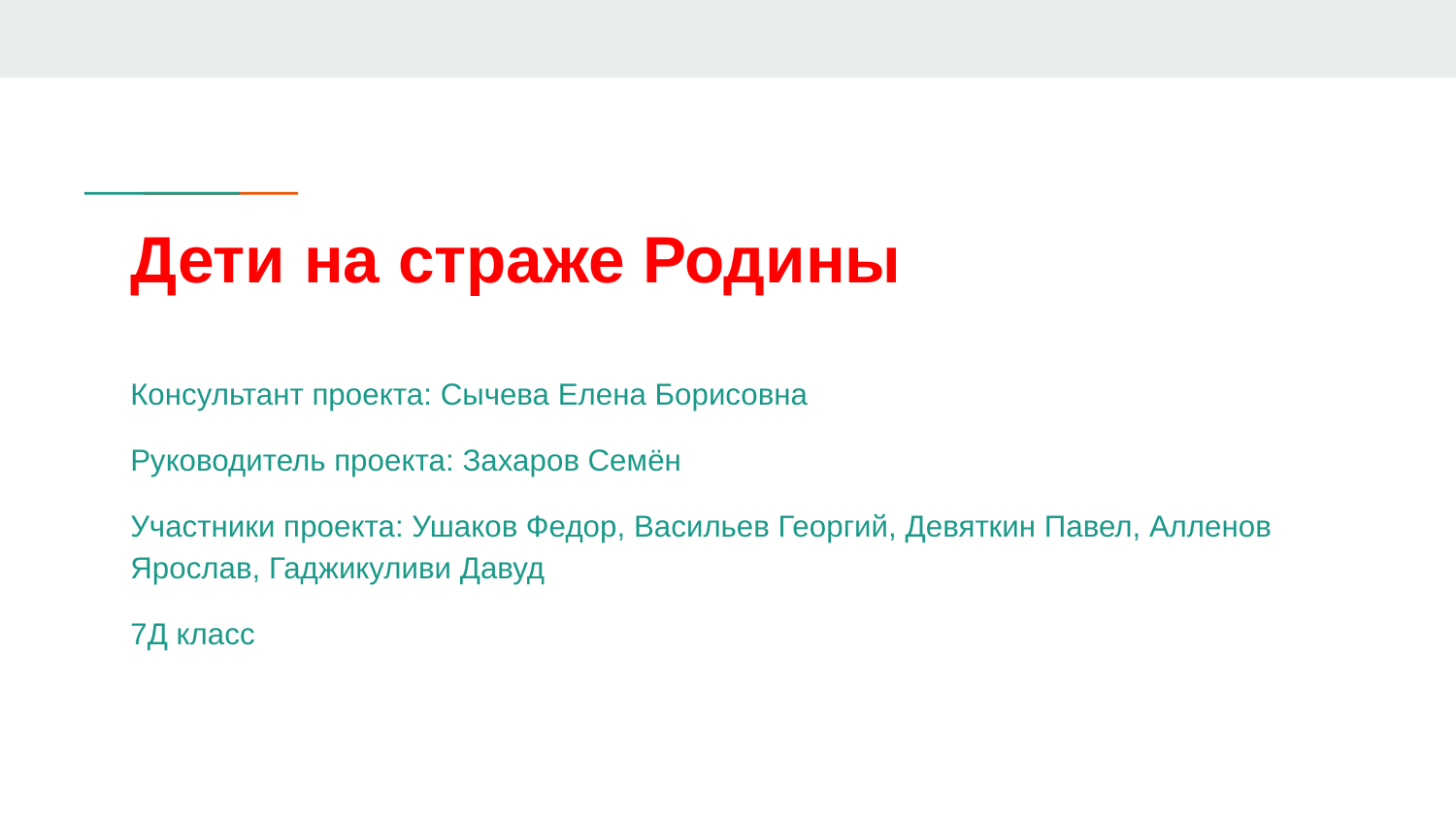

# Дети на страже Родины

Консультант проекта: Сычева Елена Борисовна
Руководитель проекта: Захаров Семён
Участники проекта: Ушаков Федор, Васильев Георгий, Девяткин Павел, Алленов Ярослав, Гаджикуливи Давуд
7Д класс